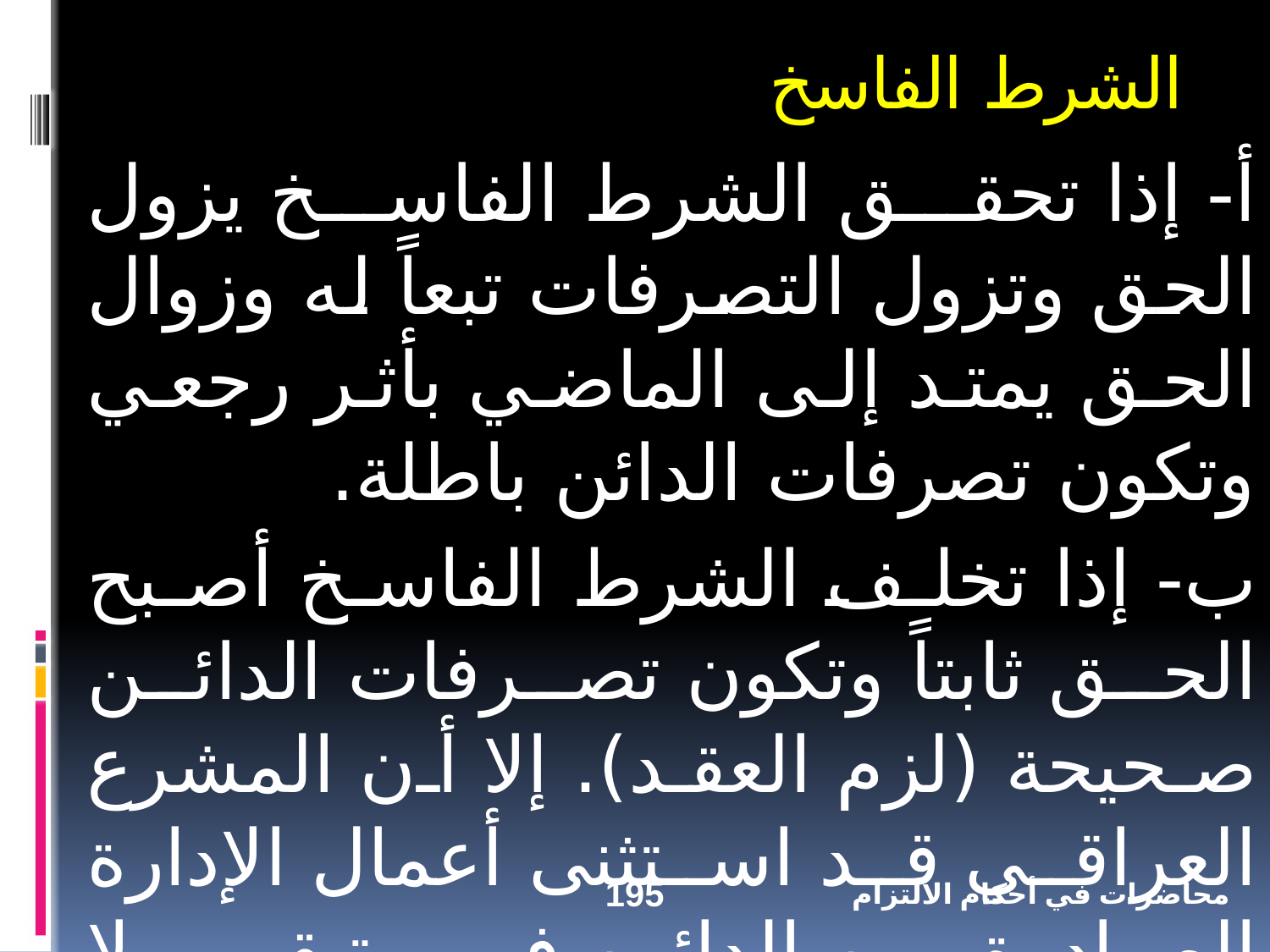

الشرط الفاسخ
أ- إذا تحقق الشرط الفاسخ يزول الحق وتزول التصرفات تبعاً له وزوال الحق يمتد إلى الماضي بأثر رجعي وتكون تصرفات الدائن باطلة.
ب- إذا تخلف الشرط الفاسخ أصبح الحق ثابتاً وتكون تصرفات الدائن صحيحة (لزم العقد). إلا أن المشرع العراقي قد استثنى أعمال الإدارة الصادرة من الدائن فهي تبقى ولا تزول رغم تحقق الشرط الفاسخ.

195
محاضرات في أحكام الالتزام